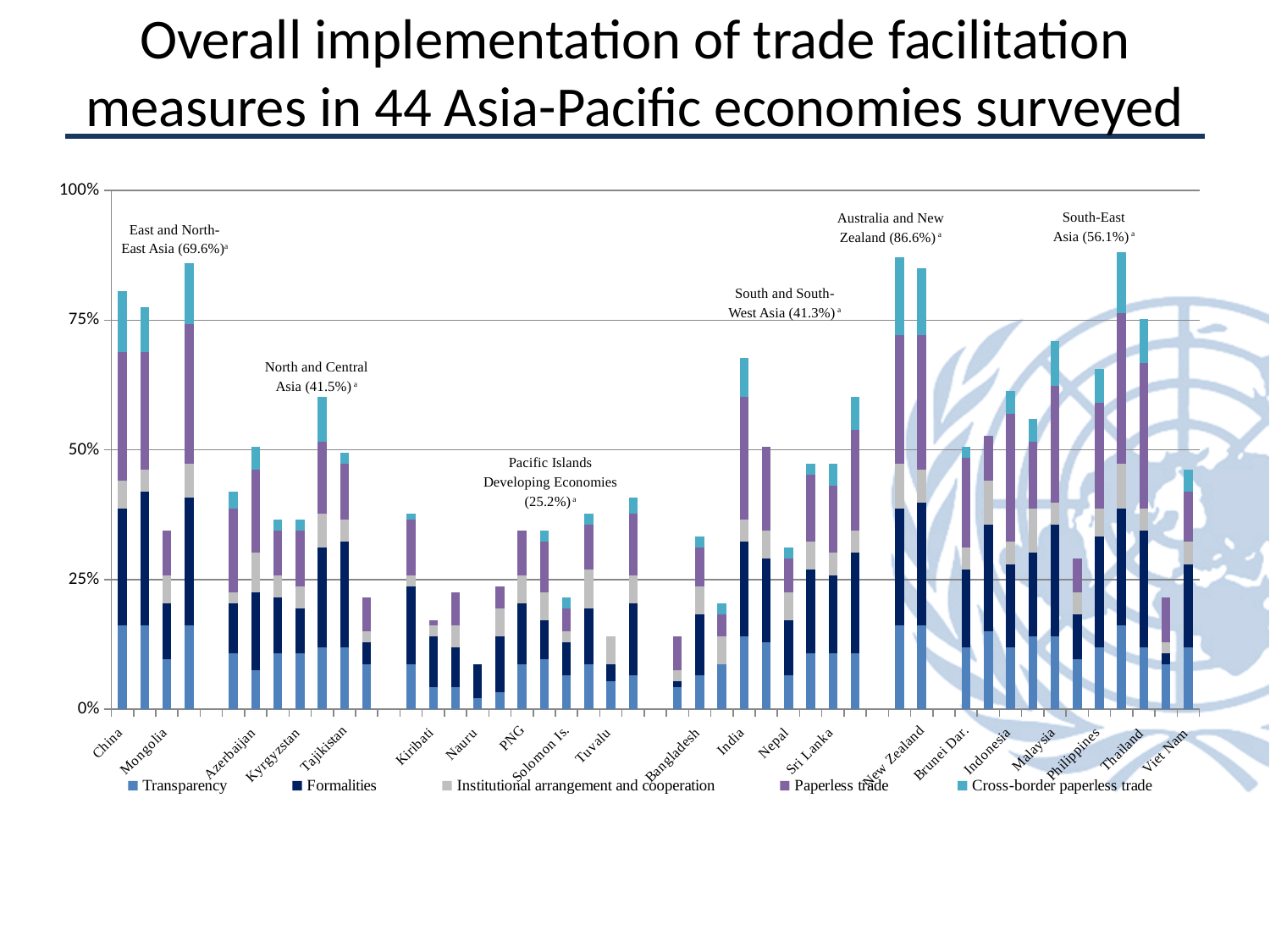

# Overall implementation of trade facilitation measures in 44 Asia-Pacific economies surveyed

### Chart

| Category | Transparency | Formalities | Institutional arrangement and cooperation | Paperless trade  | Cross-border paperless trade |
|---|---|---|---|---|---|
| China  | 0.161290322580645 | 0.225806451612903 | 0.0537634408602151 | 0.247311827956989 | 0.118279569892473 |
| Japan  | 0.161290322580645 | 0.258064516129032 | 0.043010752688172 | 0.225806451612903 | 0.0860215053763441 |
| Mongolia  | 0.0967741935483871 | 0.10752688172043 | 0.0537634408602151 | 0.0860215053763441 | 0.0 |
| Rep. of Korea  | 0.161290322580645 | 0.247311827956989 | 0.0645161290322581 | 0.268817204301075 | 0.118279569892473 |
|  | None | None | None | None | None |
| Armenia  | 0.10752688172043 | 0.0967741935483871 | 0.021505376344086 | 0.161290322580645 | 0.032258064516129 |
| Azerbaijan  | 0.0752688172043011 | 0.150537634408602 | 0.0752688172043011 | 0.161290322580645 | 0.043010752688172 |
| Kazakhstan  | 0.10752688172043 | 0.10752688172043 | 0.043010752688172 | 0.0860215053763441 | 0.021505376344086 |
| Kyrgyzstan  | 0.10752688172043 | 0.0860215053763441 | 0.043010752688172 | 0.10752688172043 | 0.021505376344086 |
| Russian Fed. | 0.118279569892473 | 0.193548387096774 | 0.0645161290322581 | 0.139784946236559 | 0.0860215053763441 |
| Tajikistan | 0.118279569892473 | 0.204301075268817 | 0.043010752688172 | 0.10752688172043 | 0.021505376344086 |
| Uzbekistan  | 0.0860215053763441 | 0.043010752688172 | 0.021505376344086 | 0.0645161290322581 | 0.0 |
|  | None | None | None | None | None |
| Fiji  | 0.0860215053763441 | 0.150537634408602 | 0.021505376344086 | 0.10752688172043 | 0.010752688172043 |
| Kiribati  | 0.043010752688172 | 0.0967741935483871 | 0.021505376344086 | 0.010752688172043 | 0.0 |
| Micronesia  | 0.043010752688172 | 0.0752688172043011 | 0.043010752688172 | 0.0645161290322581 | 0.0 |
| Nauru  | 0.021505376344086 | 0.0645161290322581 | 0.0 | 0.0 | 0.0 |
| Palau  | 0.032258064516129 | 0.10752688172043 | 0.0537634408602151 | 0.043010752688172 | 0.0 |
| PNG | 0.0860215053763441 | 0.118279569892473 | 0.0537634408602151 | 0.0860215053763441 | 0.0 |
| Samoa | 0.0967741935483871 | 0.0752688172043011 | 0.0537634408602151 | 0.0967741935483871 | 0.021505376344086 |
| Solomon Is. | 0.0645161290322581 | 0.0645161290322581 | 0.021505376344086 | 0.043010752688172 | 0.021505376344086 |
| Tonga  | 0.0860215053763441 | 0.10752688172043 | 0.0752688172043011 | 0.0860215053763441 | 0.021505376344086 |
| Tuvalu  | 0.0537634408602151 | 0.032258064516129 | 0.0537634408602151 | 0.0 | 0.0 |
| Vanuatu  | 0.0645161290322581 | 0.139784946236559 | 0.0537634408602151 | 0.118279569892473 | 0.032258064516129 |
|  | None | None | None | None | None |
| Afghanistan | 0.043010752688172 | 0.010752688172043 | 0.021505376344086 | 0.0645161290322581 | 0.0 |
| Bangladesh  | 0.0645161290322581 | 0.118279569892473 | 0.0537634408602151 | 0.0752688172043011 | 0.021505376344086 |
| Bhutan | 0.0860215053763441 | 0.0 | 0.0537634408602151 | 0.043010752688172 | 0.021505376344086 |
| India  | 0.139784946236559 | 0.182795698924731 | 0.043010752688172 | 0.236559139784946 | 0.0752688172043011 |
| Maldives  | 0.129032258064516 | 0.161290322580645 | 0.0537634408602151 | 0.161290322580645 | 0.0 |
| Nepal  | 0.0645161290322581 | 0.10752688172043 | 0.0537634408602151 | 0.0645161290322581 | 0.021505376344086 |
| Pakistan  | 0.10752688172043 | 0.161290322580645 | 0.0537634408602151 | 0.129032258064516 | 0.021505376344086 |
| Sri Lanka  | 0.10752688172043 | 0.150537634408602 | 0.043010752688172 | 0.129032258064516 | 0.043010752688172 |
| Turkey  | 0.10752688172043 | 0.193548387096774 | 0.043010752688172 | 0.193548387096774 | 0.0645161290322581 |
|  | None | None | None | None | None |
| Australia  | 0.161290322580645 | 0.225806451612903 | 0.0860215053763441 | 0.247311827956989 | 0.150537634408602 |
| New Zealand | 0.161290322580645 | 0.236559139784946 | 0.0645161290322581 | 0.258064516129032 | 0.129032258064516 |
|  | None | None | None | None | None |
| Brunei Dar. | 0.118279569892473 | 0.150537634408602 | 0.043010752688172 | 0.172043010752688 | 0.021505376344086 |
| Cambodia  | 0.150537634408602 | 0.204301075268817 | 0.0860215053763441 | 0.0860215053763441 | 0.0 |
| Indonesia  | 0.118279569892473 | 0.161290322580645 | 0.043010752688172 | 0.247311827956989 | 0.043010752688172 |
| Lao PDR  | 0.139784946236559 | 0.161290322580645 | 0.0860215053763441 | 0.129032258064516 | 0.043010752688172 |
| Malaysia  | 0.139784946236559 | 0.21505376344086 | 0.043010752688172 | 0.225806451612903 | 0.0860215053763441 |
| Myanmar  | 0.0967741935483871 | 0.0860215053763441 | 0.043010752688172 | 0.0645161290322581 | 0.0 |
| Philippines  | 0.118279569892473 | 0.21505376344086 | 0.0537634408602151 | 0.204301075268817 | 0.0645161290322581 |
| Singapore  | 0.161290322580645 | 0.225806451612903 | 0.0860215053763441 | 0.290322580645161 | 0.118279569892473 |
| Thailand  | 0.118279569892473 | 0.225806451612903 | 0.043010752688172 | 0.279569892473118 | 0.0860215053763441 |
| Timor Leste  | 0.0860215053763441 | 0.021505376344086 | 0.021505376344086 | 0.0860215053763441 | 0.0 |
| Viet Nam  | 0.118279569892473 | 0.161290322580645 | 0.043010752688172 | 0.0967741935483871 | 0.043010752688172 |
South-East Asia (56.1%) a
Australia and New Zealand (86.6%) a

East and North-
East Asia (69.6%)a
South and South-West Asia (41.3%) a
North and Central Asia (41.5%) a
Pacific Islands Developing Economies (25.2%) a